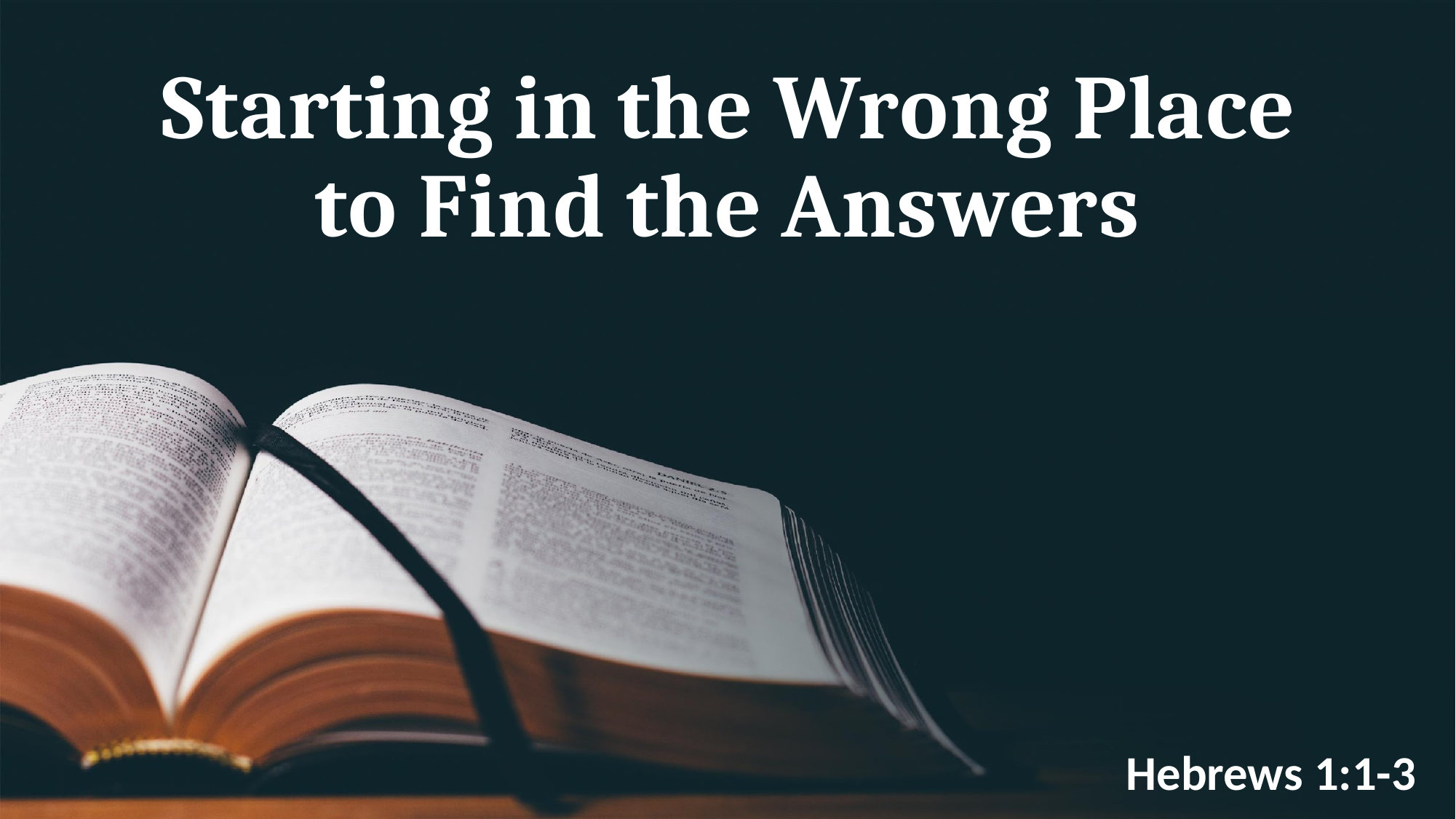

# Starting in the Wrong Place to Find the Answers
Hebrews 1:1-3